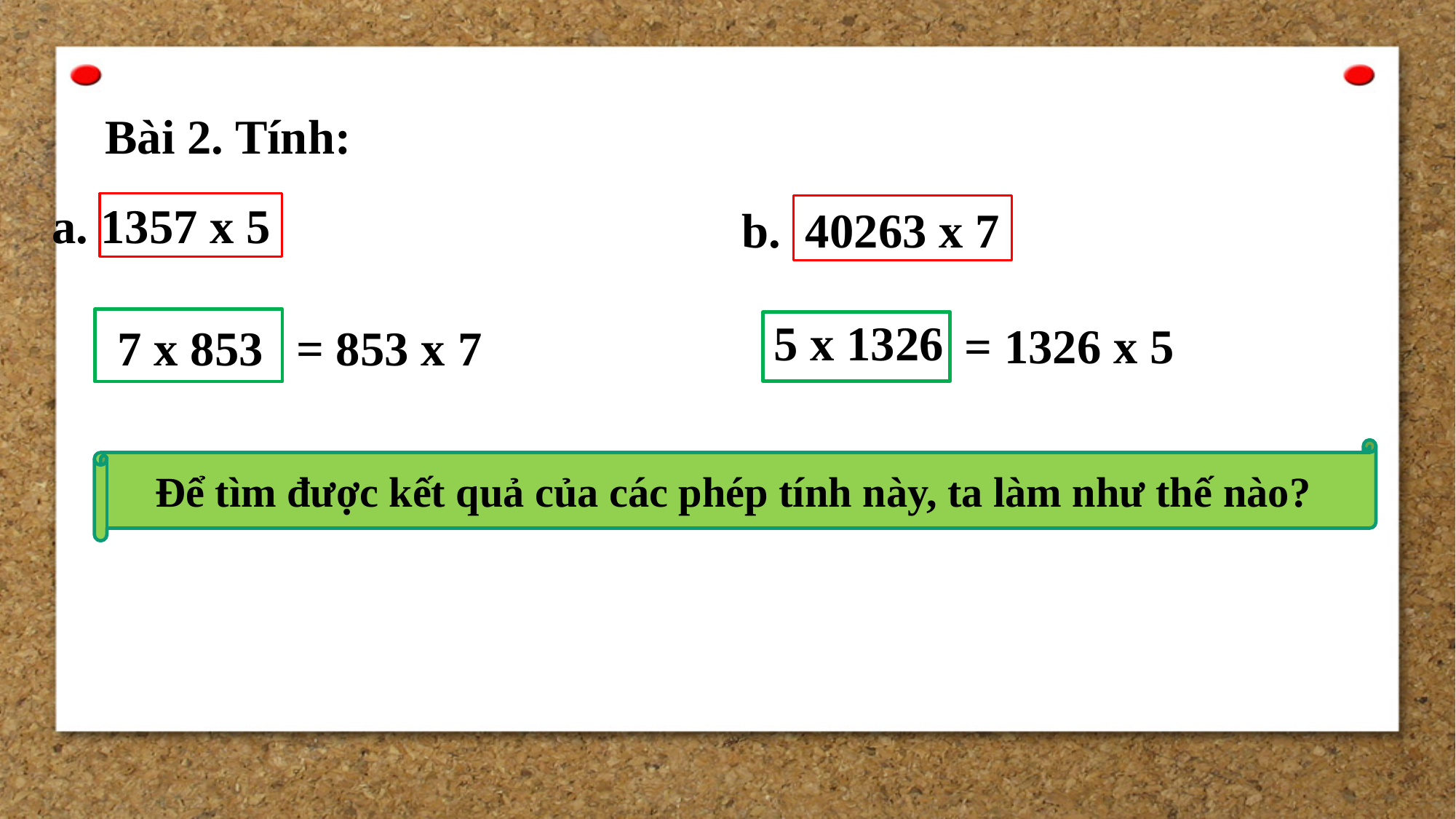

Bài 2. Tính:
a. 1357 x 5

b.  40263 x 7

5 x 1326

= 1326 x 5
= 853 x 7
 7 x 853

Để tìm được kết quả của các phép tính này, ta làm như thế nào?